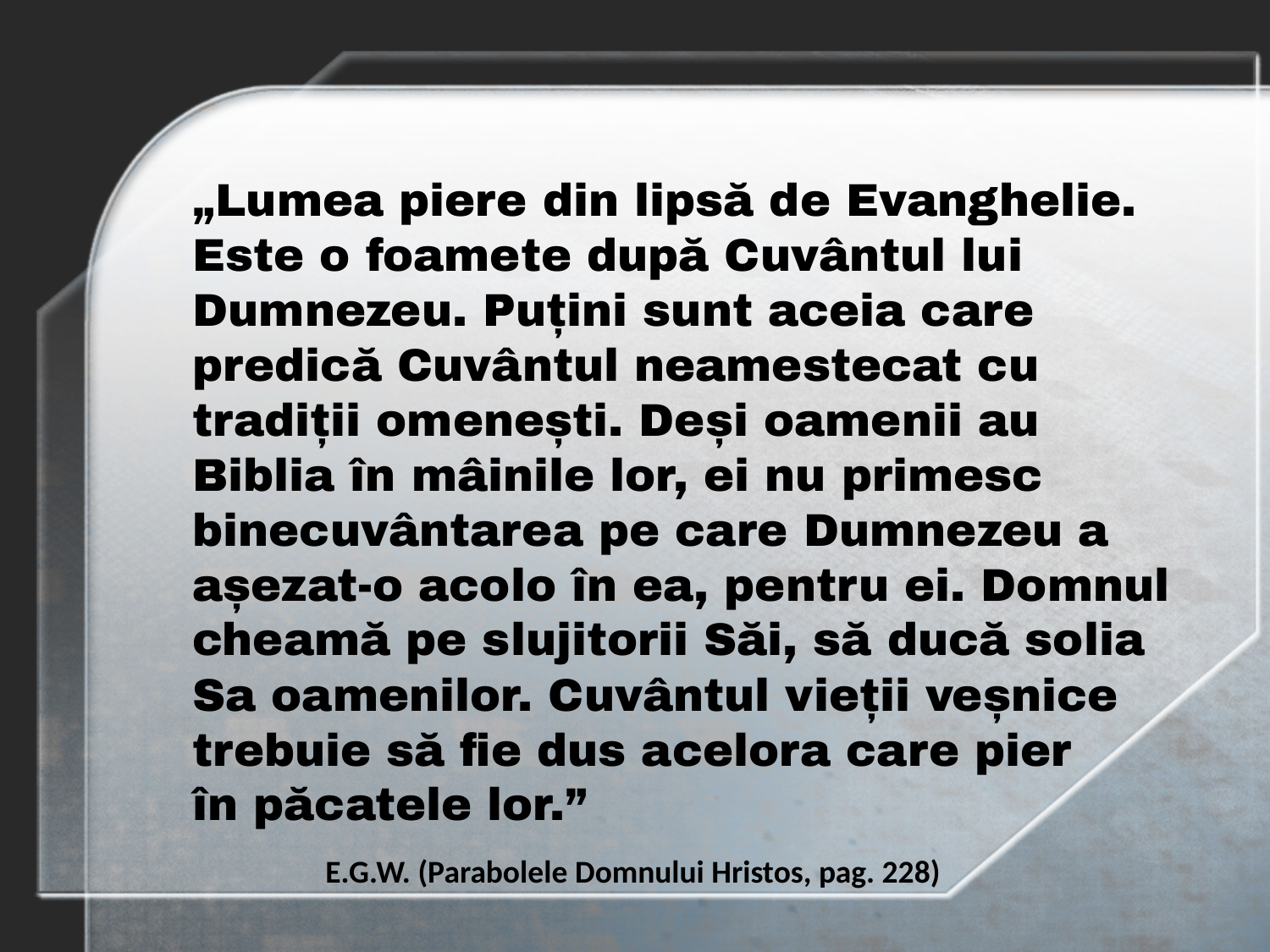

„Lumea piere din lipsă de Evanghelie. Este o foamete după Cuvântul lui Dumnezeu. Puţini sunt aceia care predică Cuvântul neamestecat cu tradiţii omeneşti. Deşi oamenii au Biblia în mâinile lor, ei nu primesc binecuvântarea pe care Dumnezeu a aşezat-o acolo în ea, pentru ei. Domnul cheamă pe slujitorii Săi, să ducă solia Sa oamenilor. Cuvântul vieţii veşnice trebuie să fie dus acelora care pier
în păcatele lor.”
E.G.W. (Parabolele Domnului Hristos, pag. 228)